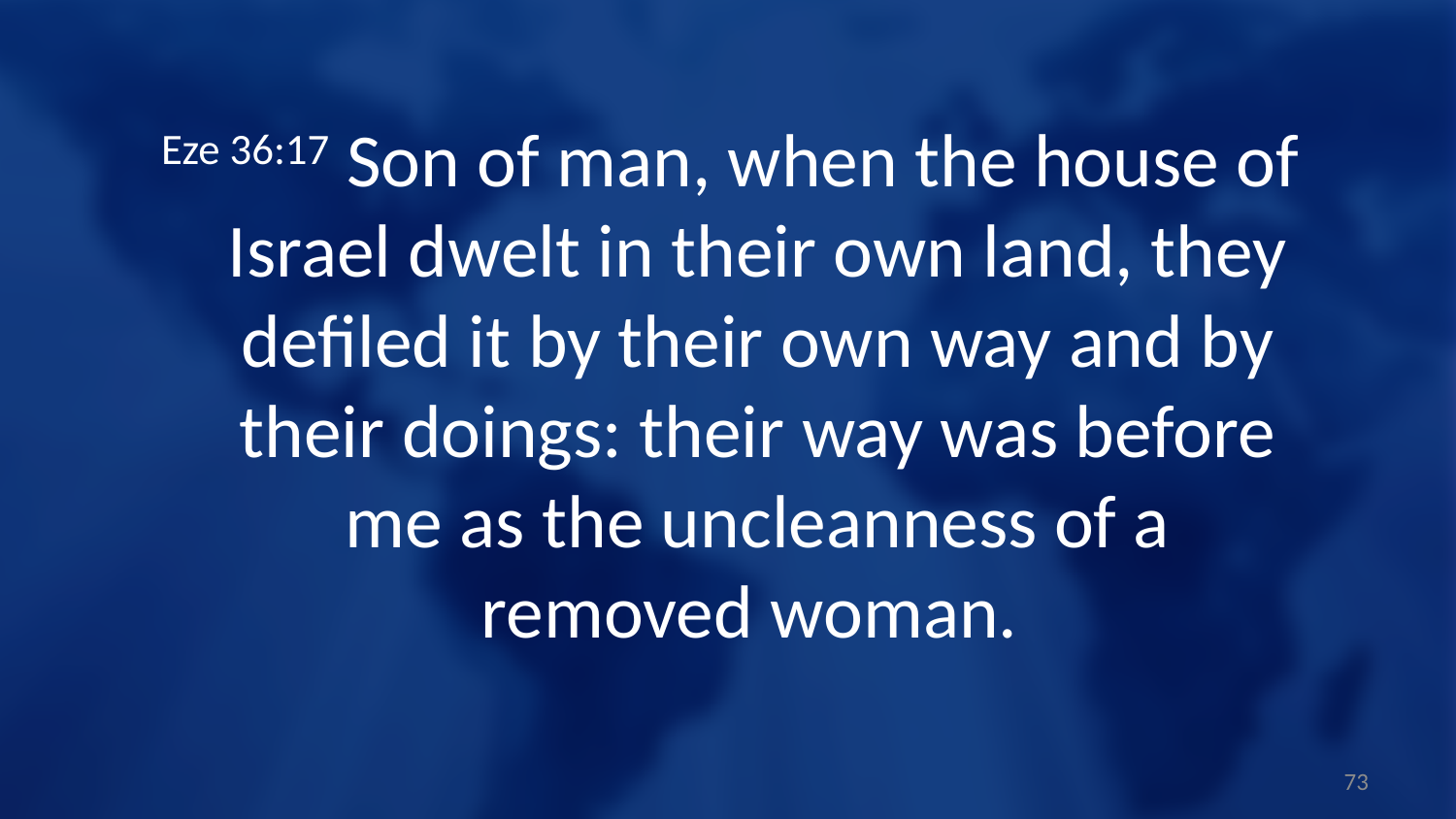

Eze 36:17 Son of man, when the house of Israel dwelt in their own land, they defiled it by their own way and by their doings: their way was before me as the uncleanness of a removed woman.

73